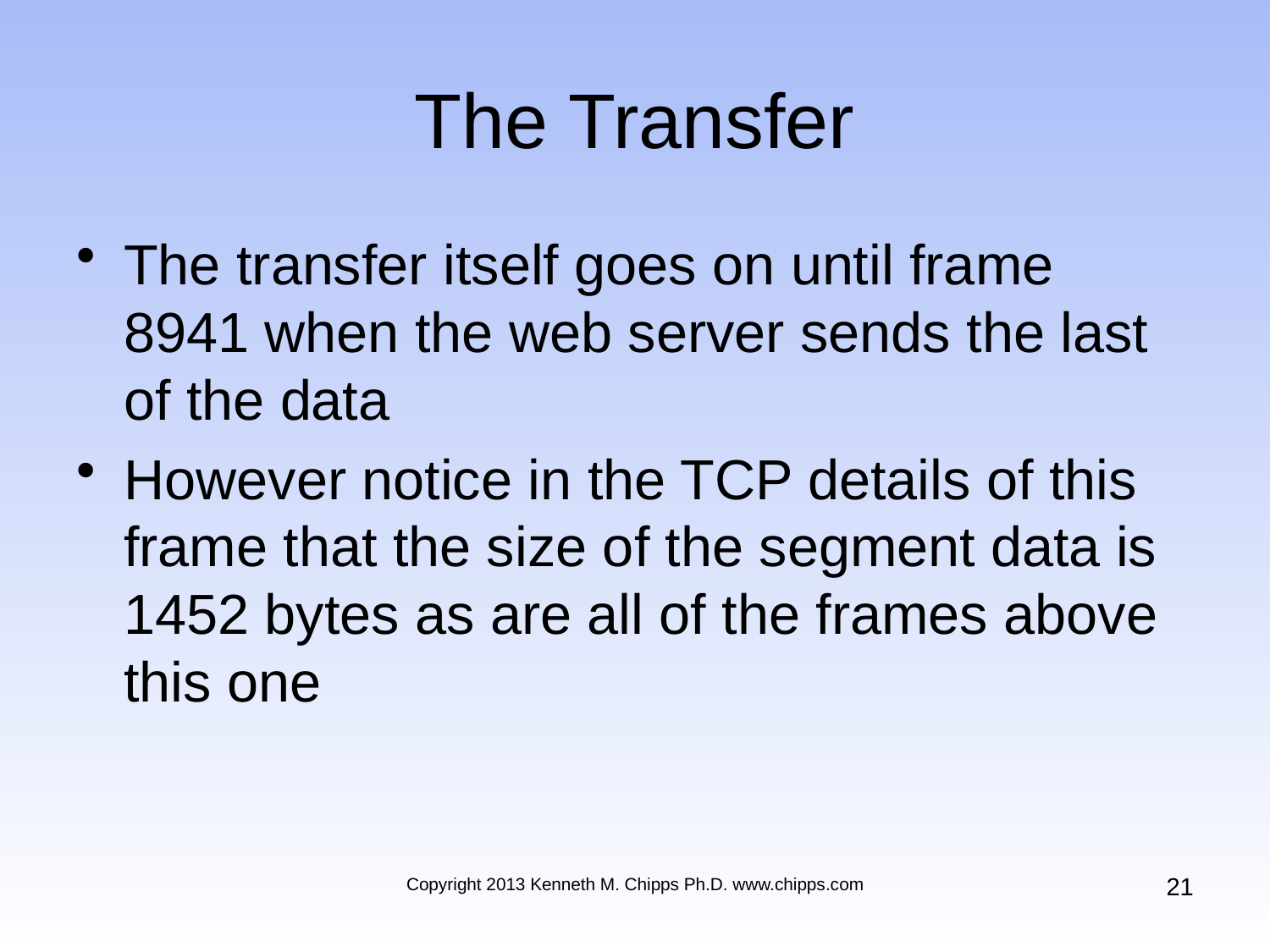

# The Transfer
The transfer itself goes on until frame 8941 when the web server sends the last of the data
However notice in the TCP details of this frame that the size of the segment data is 1452 bytes as are all of the frames above this one
21
Copyright 2013 Kenneth M. Chipps Ph.D. www.chipps.com